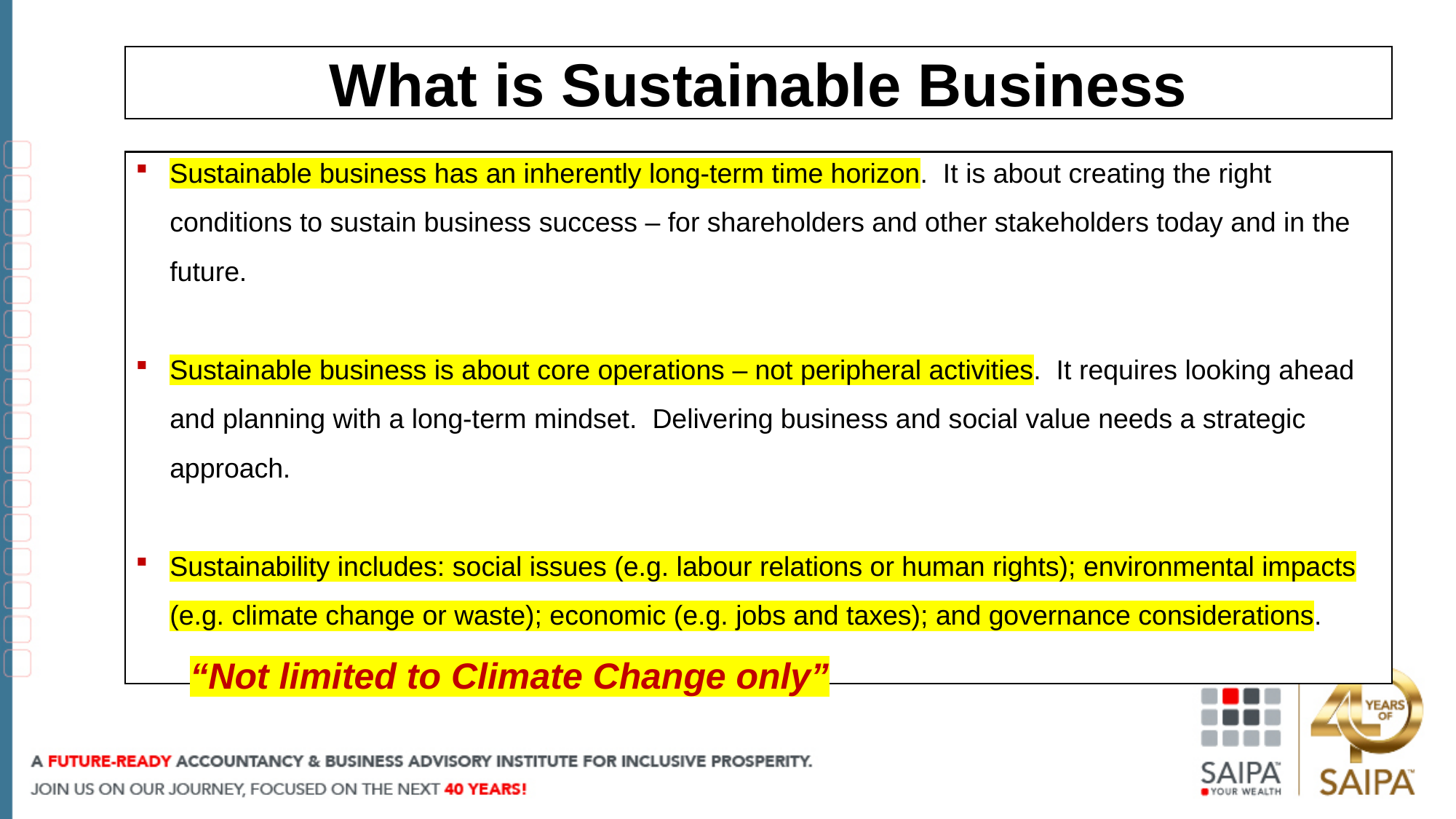

What is Sustainable Business
Sustainable business has an inherently long-term time horizon.  It is about creating the right conditions to sustain business success – for shareholders and other stakeholders today and in the future.

Sustainable business is about core operations – not peripheral activities.  It requires looking ahead and planning with a long-term mindset.  Delivering business and social value needs a strategic approach.

Sustainability includes: social issues (e.g. labour relations or human rights); environmental impacts (e.g. climate change or waste); economic (e.g. jobs and taxes); and governance considerations.
“Not limited to Climate Change only”